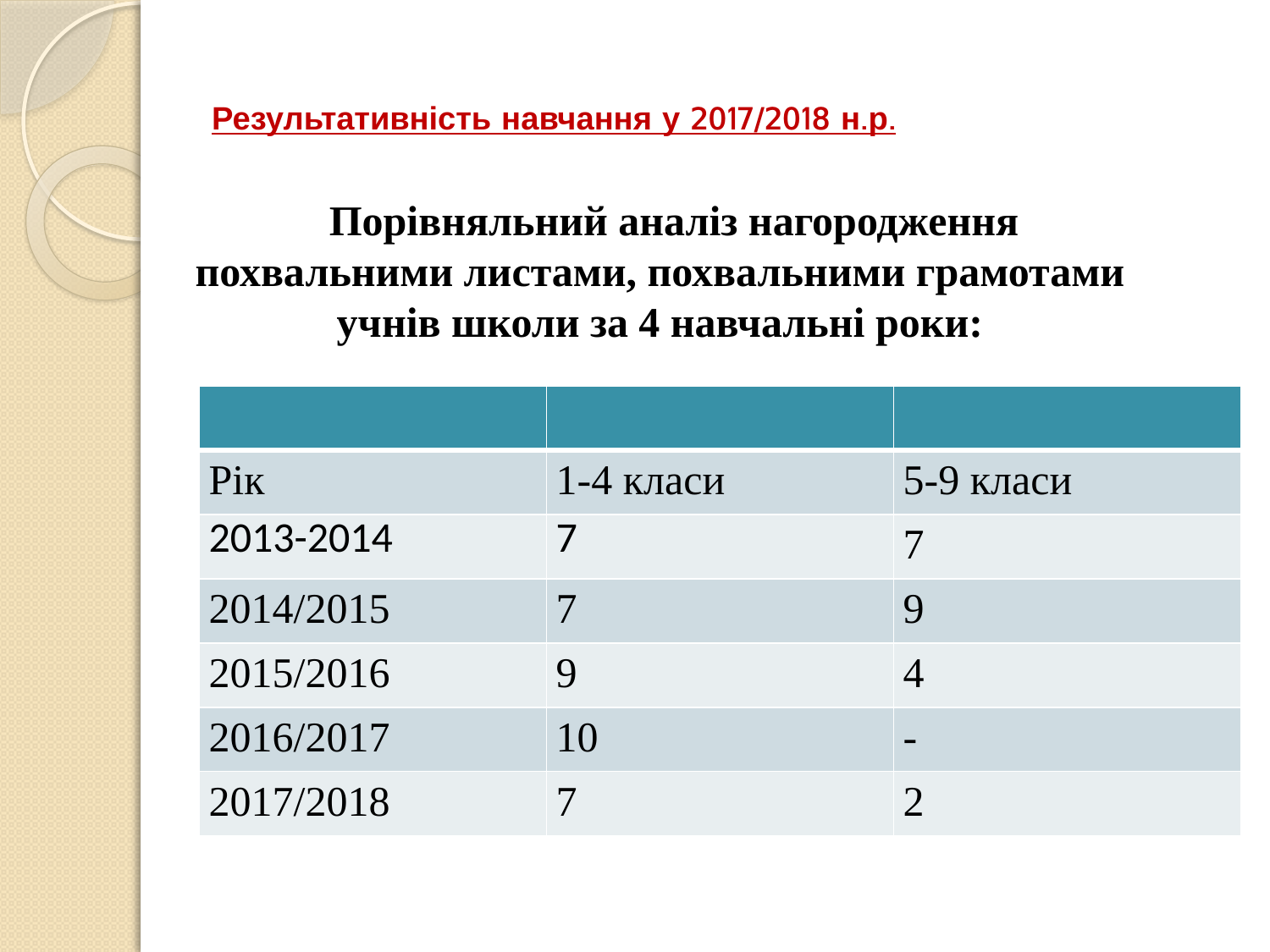

# Результативність навчання у 2017/2018 н.р.
Порівняльний аналіз нагородження похвальними листами, похвальними грамотами учнів школи за 4 навчальні роки:
|  |  |  |
| --- | --- | --- |
| Рік | 1-4 класи | 5-9 класи |
| 2013-2014 | 7 | 7 |
| 2014/2015 | 7 | 9 |
| 2015/2016 | 9 | 4 |
| 2016/2017 | 10 | - |
| 2017/2018 | 7 | 2 |